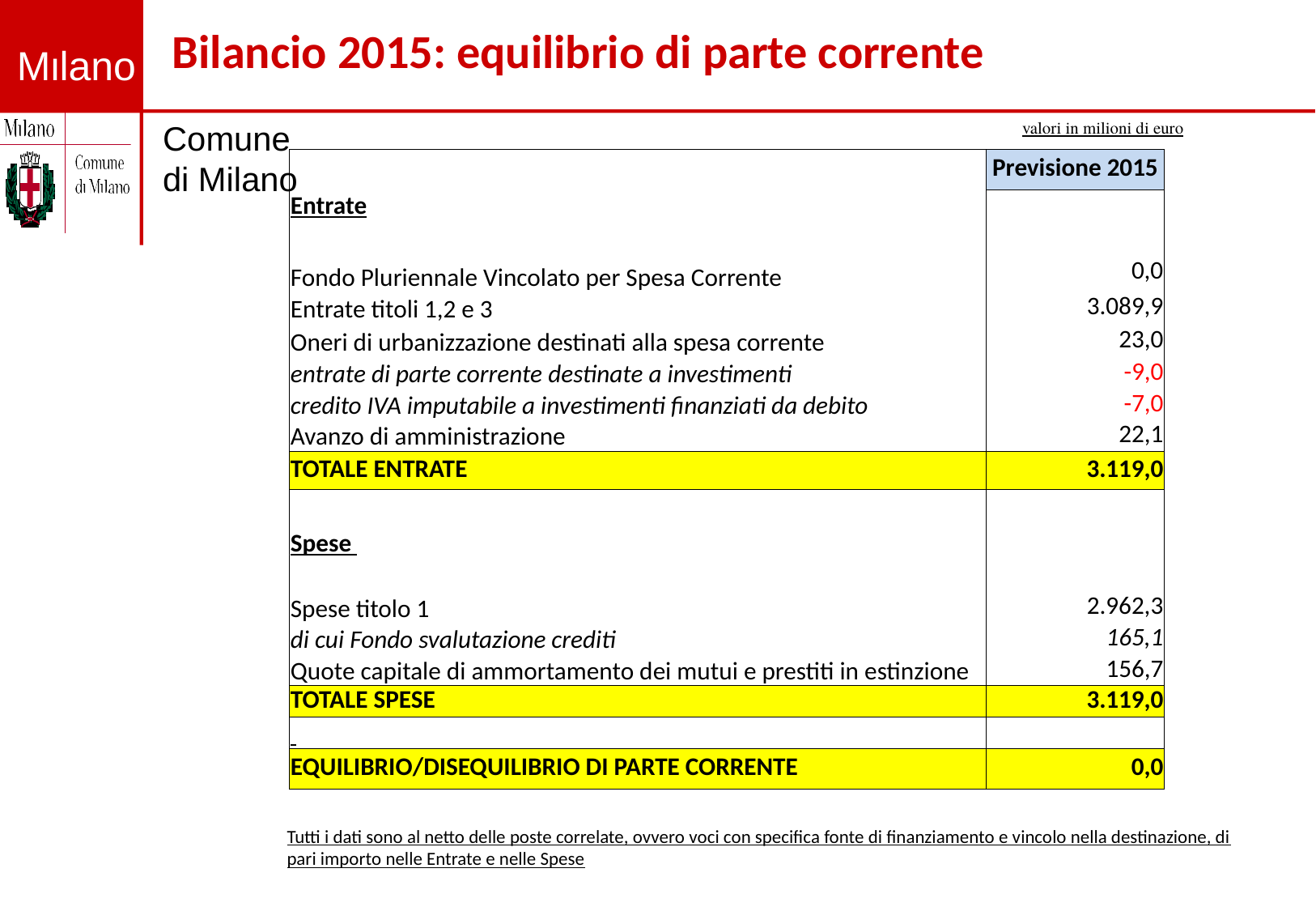

# Bilancio 2015: equilibrio di parte corrente
valori in milioni di euro
|  | Previsione 2015 |
| --- | --- |
| Entrate |  |
|  |  |
| Fondo Pluriennale Vincolato per Spesa Corrente | 0,0 |
| Entrate titoli 1,2 e 3 | 3.089,9 |
| Oneri di urbanizzazione destinati alla spesa corrente | 23,0 |
| entrate di parte corrente destinate a investimenti | -9,0 |
| credito IVA imputabile a investimenti finanziati da debito | -7,0 |
| Avanzo di amministrazione | 22,1 |
| TOTALE ENTRATE | 3.119,0 |
|  |  |
| Spese |  |
|  |  |
| Spese titolo 1 | 2.962,3 |
| di cui Fondo svalutazione crediti | 165,1 |
| Quote capitale di ammortamento dei mutui e prestiti in estinzione | 156,7 |
| TOTALE SPESE | 3.119,0 |
|  |  |
| EQUILIBRIO/DISEQUILIBRIO DI PARTE CORRENTE | 0,0 |
Tutti i dati sono al netto delle poste correlate, ovvero voci con specifica fonte di finanziamento e vincolo nella destinazione, di pari importo nelle Entrate e nelle Spese